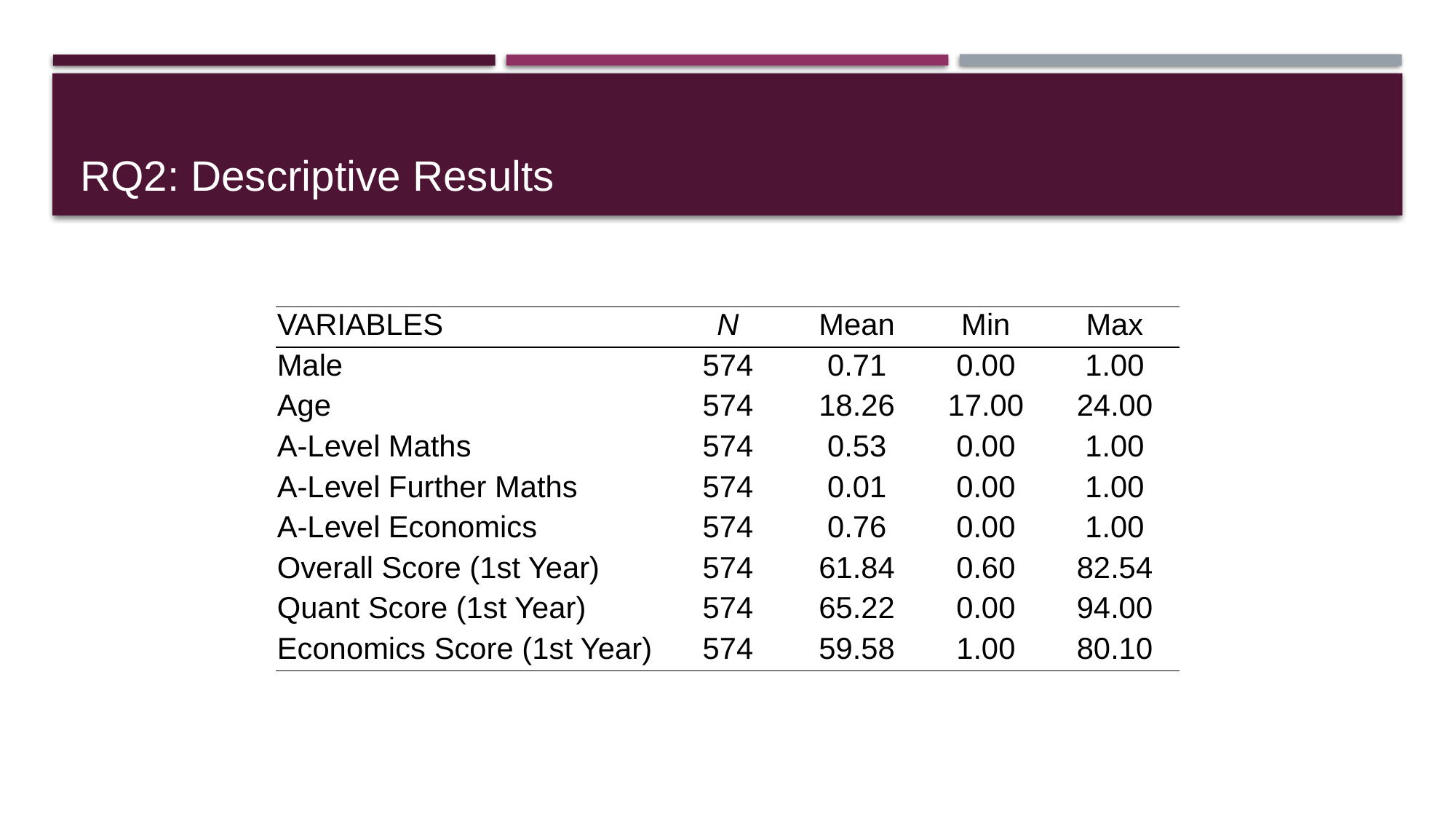

# RQ2: Descriptive Results
| VARIABLES | N | Mean | Min | Max |
| --- | --- | --- | --- | --- |
| Male | 574 | 0.71 | 0.00 | 1.00 |
| Age | 574 | 18.26 | 17.00 | 24.00 |
| A-Level Maths | 574 | 0.53 | 0.00 | 1.00 |
| A-Level Further Maths | 574 | 0.01 | 0.00 | 1.00 |
| A-Level Economics | 574 | 0.76 | 0.00 | 1.00 |
| Overall Score (1st Year) | 574 | 61.84 | 0.60 | 82.54 |
| Quant Score (1st Year) | 574 | 65.22 | 0.00 | 94.00 |
| Economics Score (1st Year) | 574 | 59.58 | 1.00 | 80.10 |